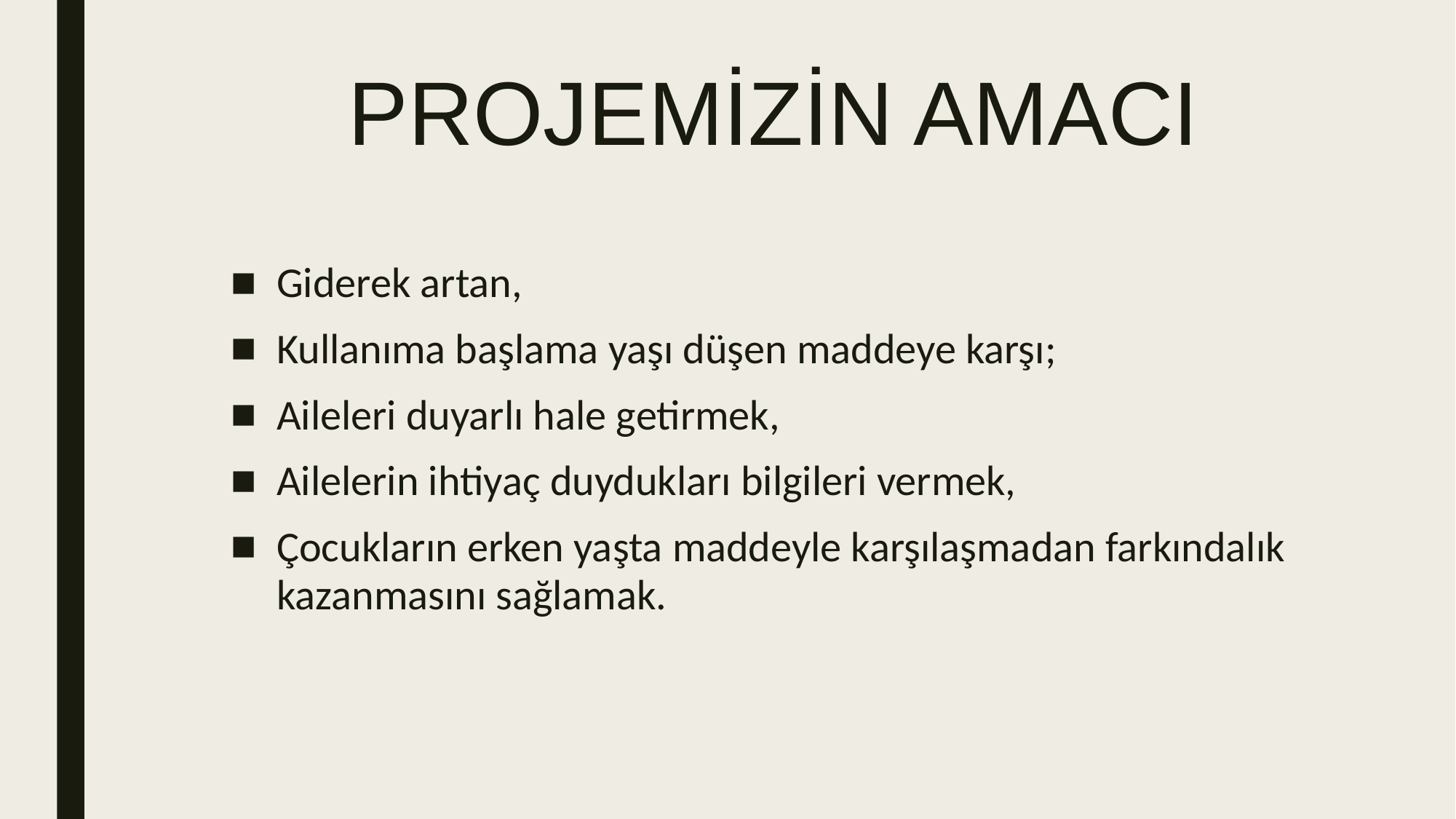

# PROJEMİZİN AMACI
Giderek artan,
Kullanıma başlama yaşı düşen maddeye karşı;
Aileleri duyarlı hale getirmek,
Ailelerin ihtiyaç duydukları bilgileri vermek,
Çocukların erken yaşta maddeyle karşılaşmadan farkındalık kazanmasını sağlamak.